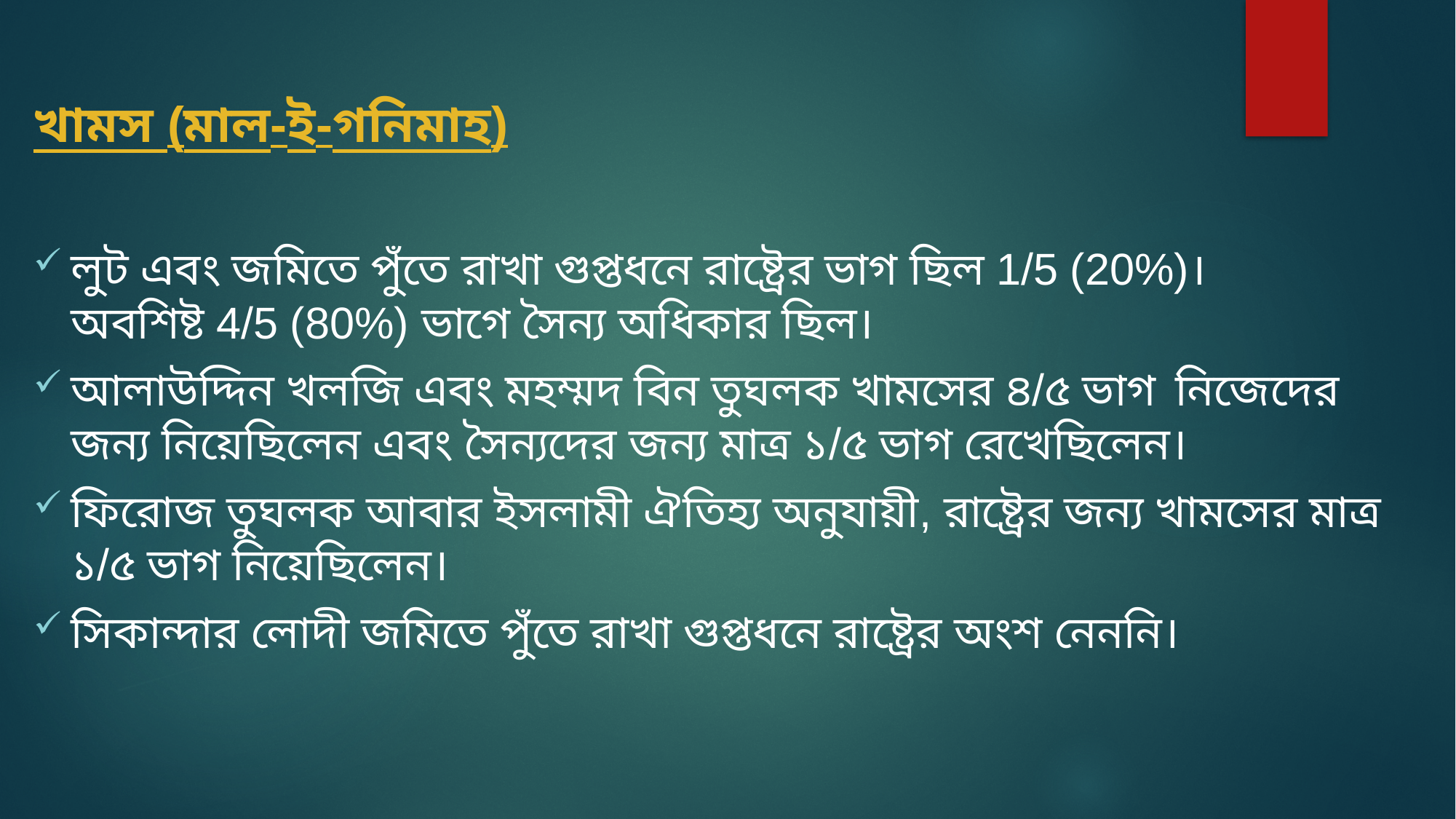

খামস (মাল-ই-গনিমাহ)

	লুট এবং জমিতে পুঁতে রাখা গুপ্তধনে রাষ্ট্রের ভাগ ছিল 1/5 (20%)। 	অবশিষ্ট 4/5 (80%) ভাগে সৈন্য অধিকার ছিল।
	আলাউদ্দিন খলজি এবং মহম্মদ বিন তুঘলক খামসের ৪/৫ ভাগ 	নিজেদের 	জন্য নিয়েছিলেন এবং সৈন্যদের জন্য মাত্র ১/৫ ভাগ রেখেছিলেন।
	ফিরোজ তুঘলক আবার ইসলামী ঐতিহ্য অনুযায়ী, রাষ্ট্রের জন্য খামসের মাত্র 	১/৫ ভাগ নিয়েছিলেন।
	সিকান্দার লোদী জমিতে পুঁতে রাখা গুপ্তধনে রাষ্ট্রের অংশ নেননি।